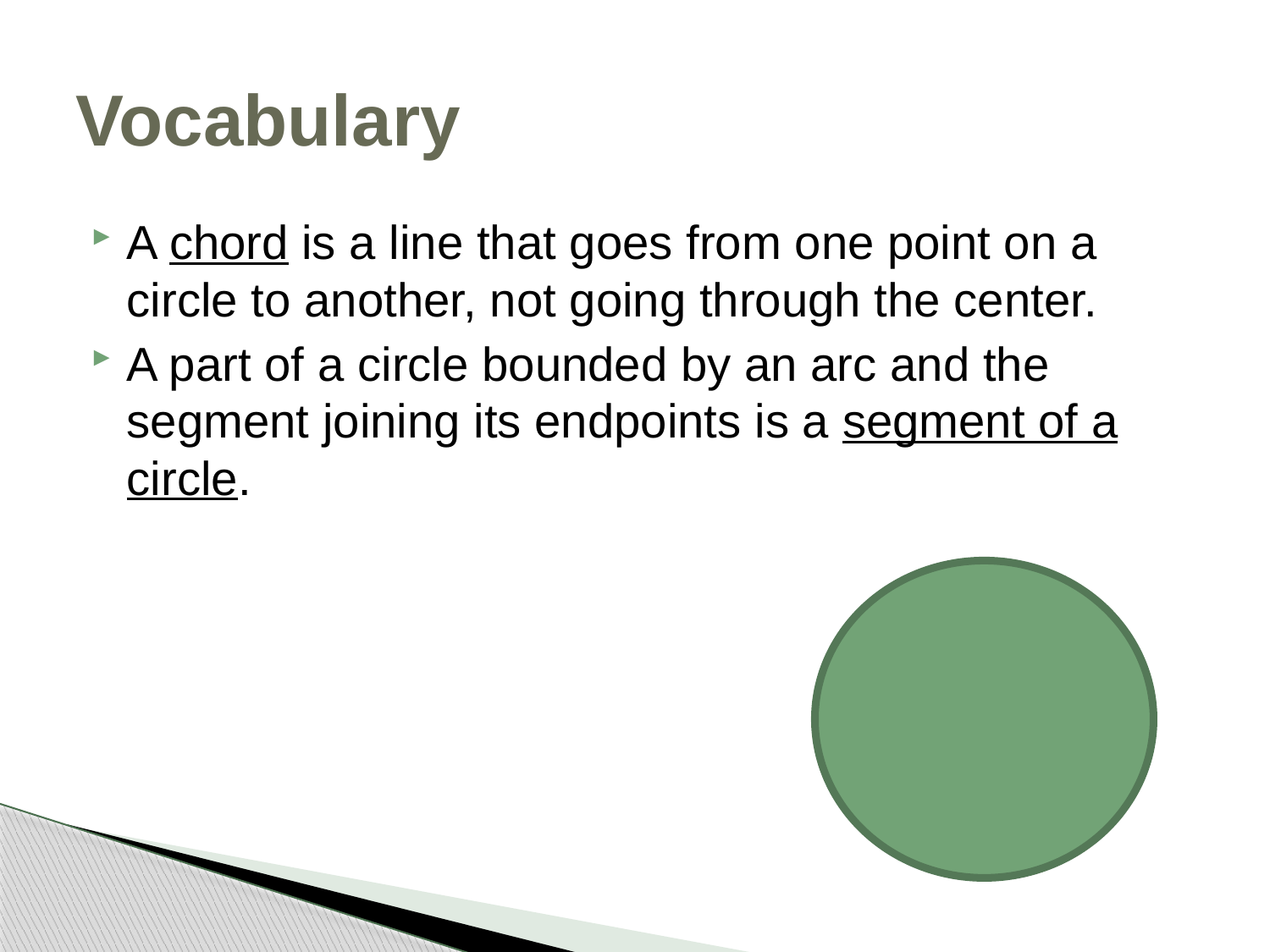

# Vocabulary
A chord is a line that goes from one point on a circle to another, not going through the center.
A part of a circle bounded by an arc and the segment joining its endpoints is a segment of a circle.